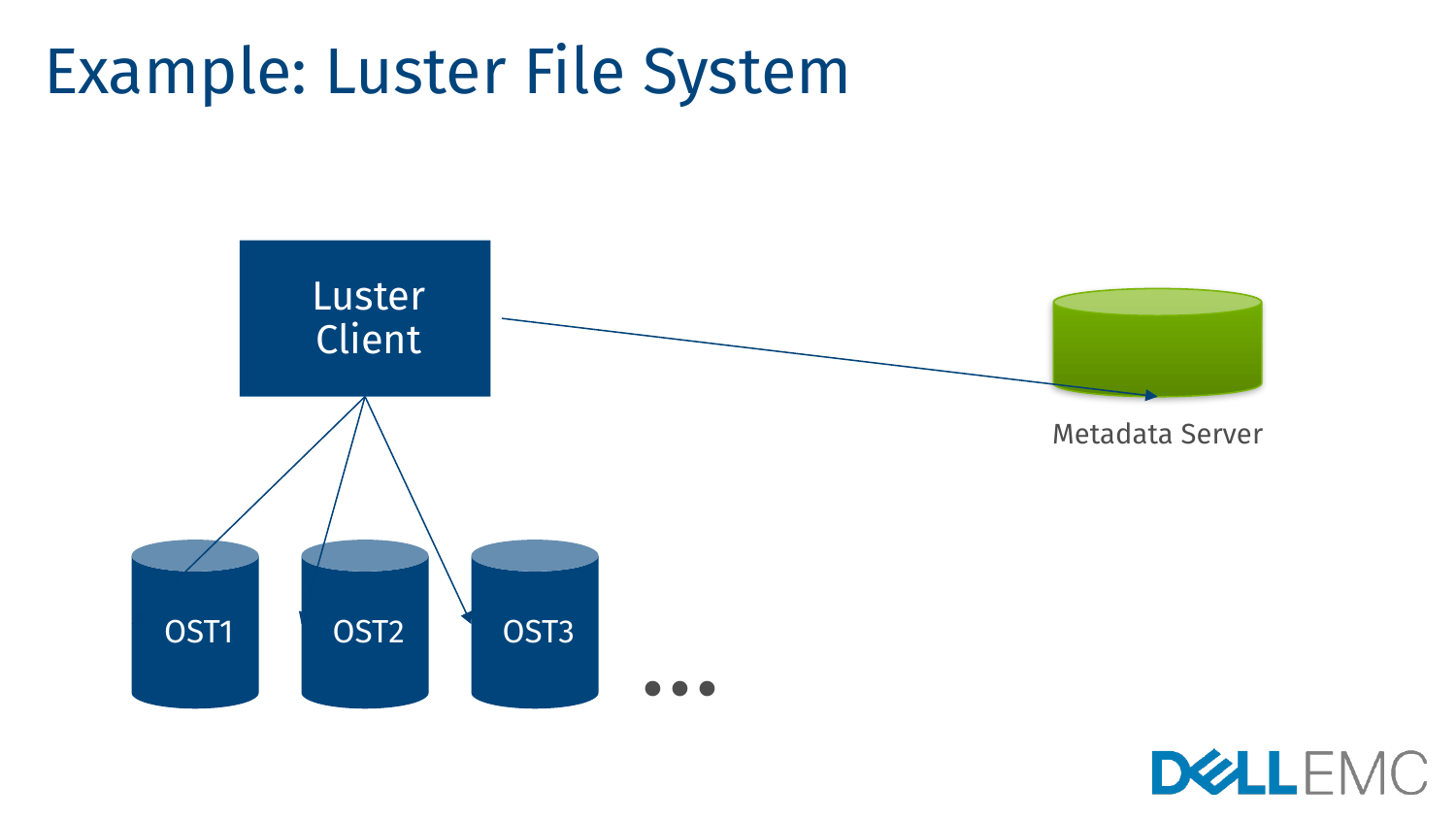

# Example: Luster File System
Luster Client

Metadata Server
OST3
OST1
OST2
…